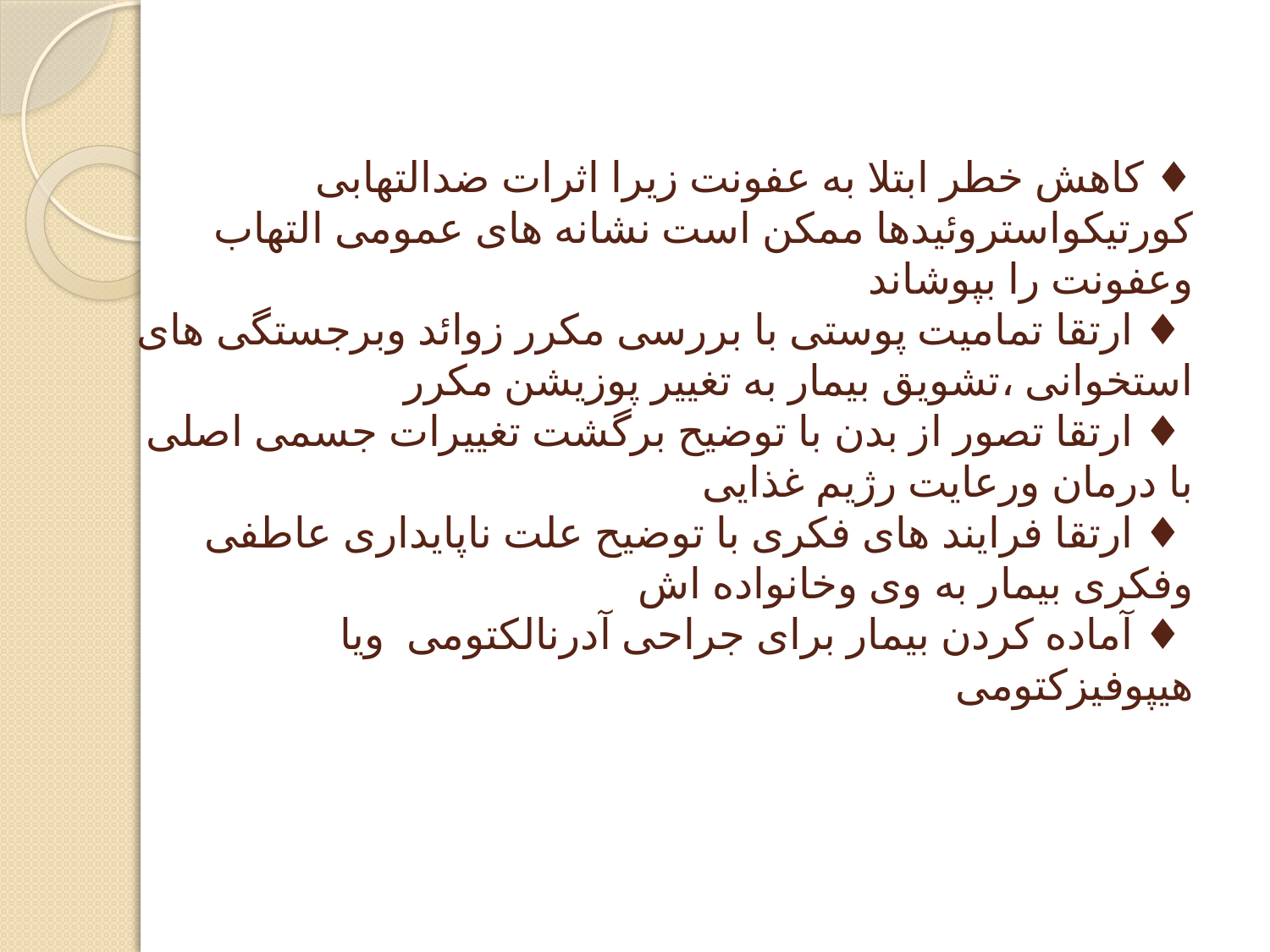

# ♦ کاهش خطر ابتلا به عفونت زیرا اثرات ضدالتهابی کورتیکواستروئیدها ممکن است نشانه های عمومی التهاب وعفونت را بپوشاند ♦ ارتقا تمامیت پوستی با بررسی مکرر زوائد وبرجستگی های استخوانی ،تشویق بیمار به تغییر پوزیشن مکرر ♦ ارتقا تصور از بدن با توضیح برگشت تغییرات جسمی اصلی با درمان ورعایت رژیم غذایی ♦ ارتقا فرایند های فکری با توضیح علت ناپایداری عاطفی وفکری بیمار به وی وخانواده اش ♦ آماده کردن بیمار برای جراحی آدرنالکتومی  ویا هیپوفیزکتومی